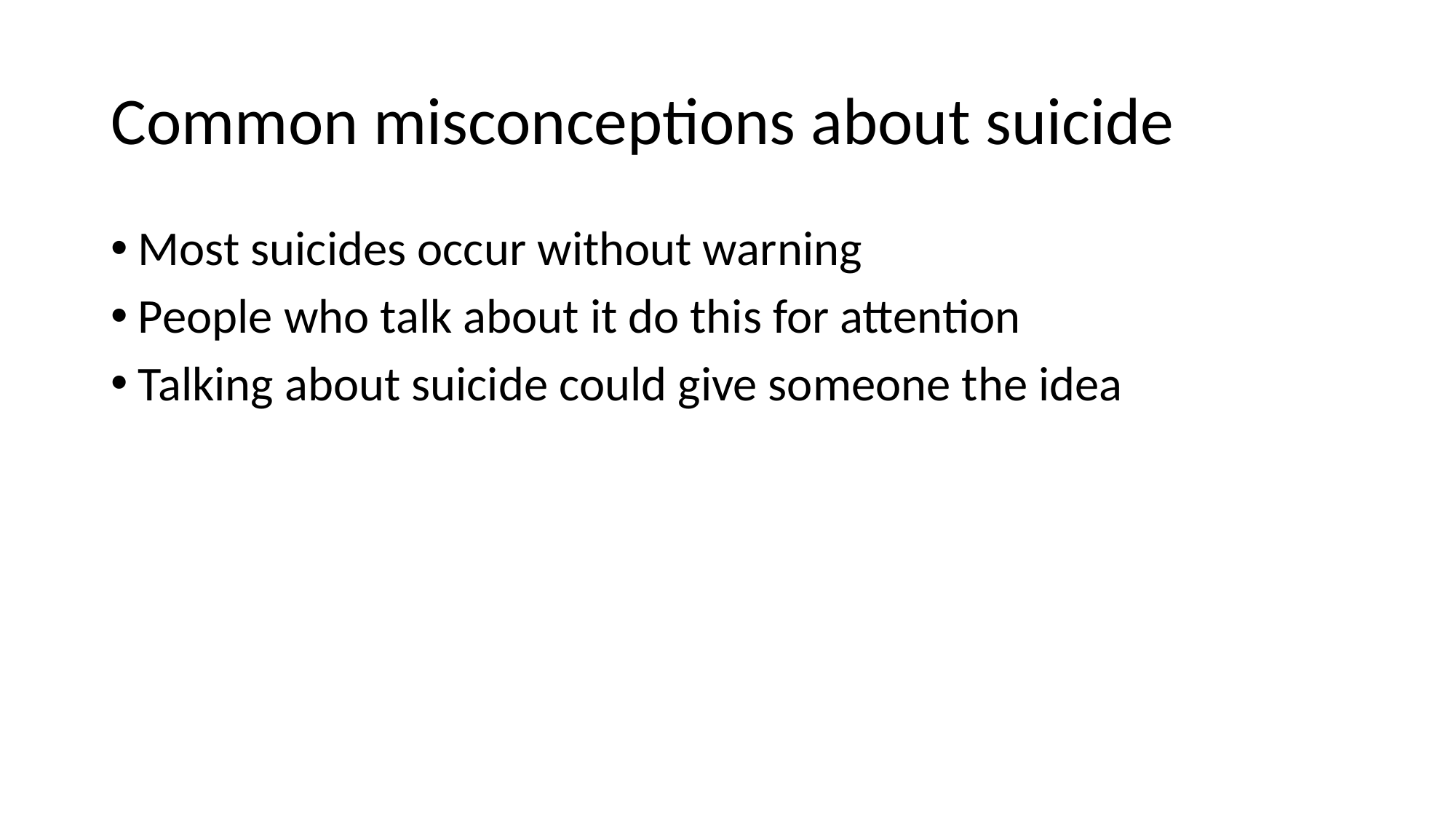

# Common misconceptions about suicide
Most suicides occur without warning
People who talk about it do this for attention
Talking about suicide could give someone the idea